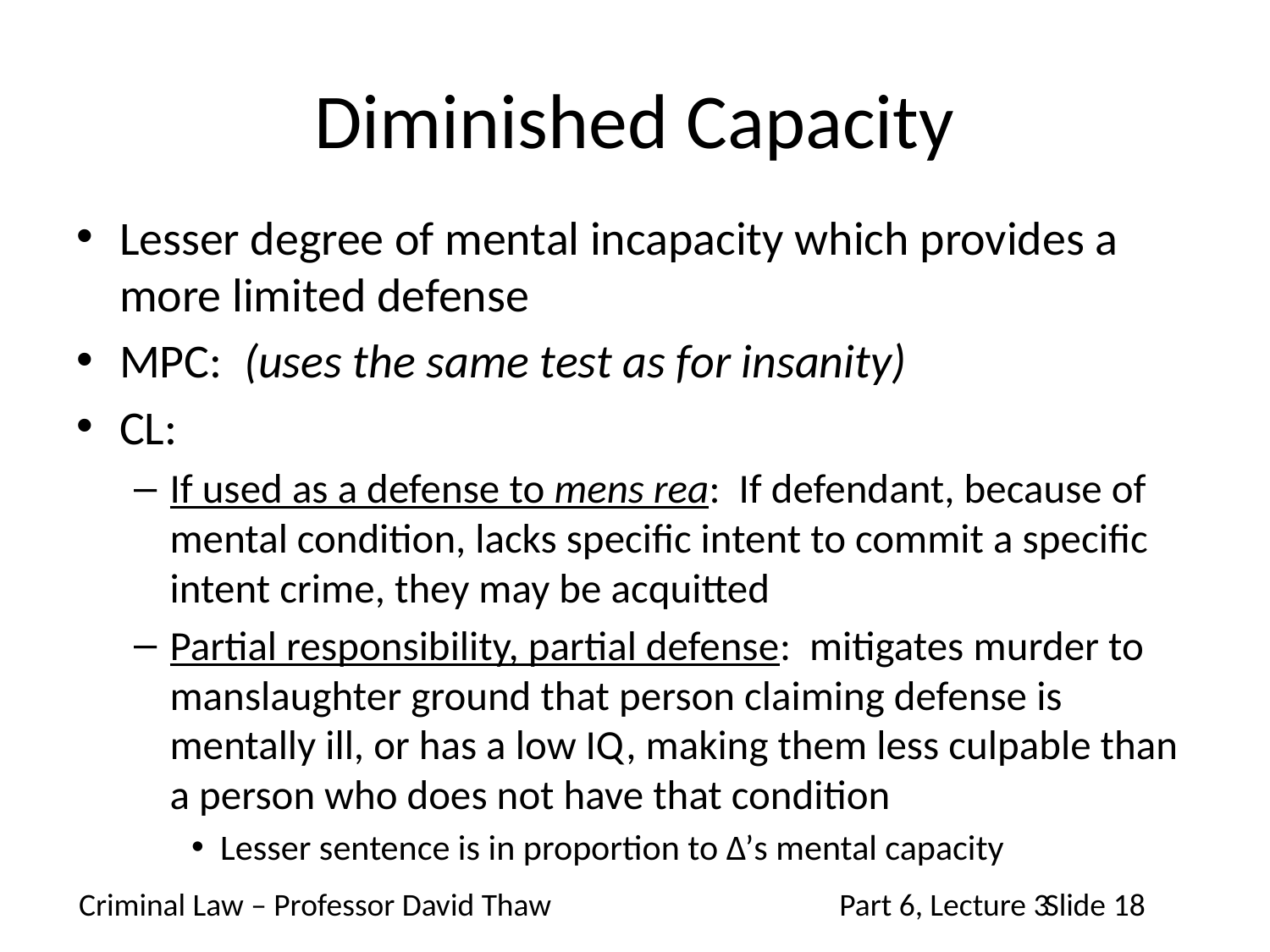

# Diminished Capacity
Lesser degree of mental incapacity which provides a more limited defense
MPC:  (uses the same test as for insanity)
CL:
If used as a defense to mens rea:  If defendant, because of mental condition, lacks specific intent to commit a specific intent crime, they may be acquitted
Partial responsibility, partial defense:  mitigates murder to manslaughter ground that person claiming defense is mentally ill, or has a low IQ, making them less culpable than a person who does not have that condition
Lesser sentence is in proportion to Δ’s mental capacity